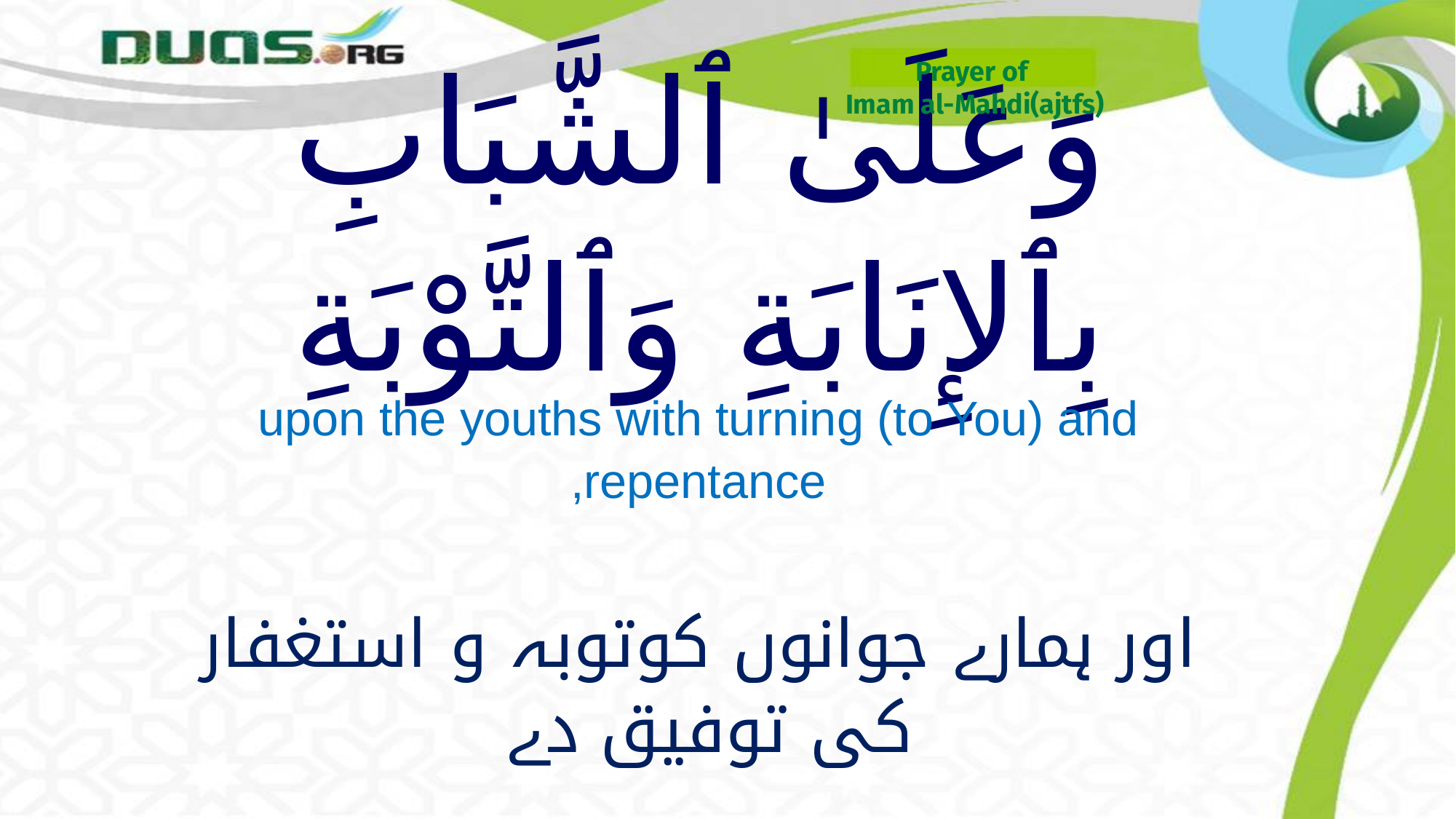

Prayer of
Imam al-Mahdi(ajtfs)
# وَعَلَىٰ ٱلشَّبَابِ بِٱلإِنَابَةِ وَٱلتَّوْبَةِ
upon the youths with turning (to You) and repentance,

اور ہمارے جوانوں کوتوبہ و استغفار کی توفیق دے

wa `ala alshshababi bil-inabati walttawbati